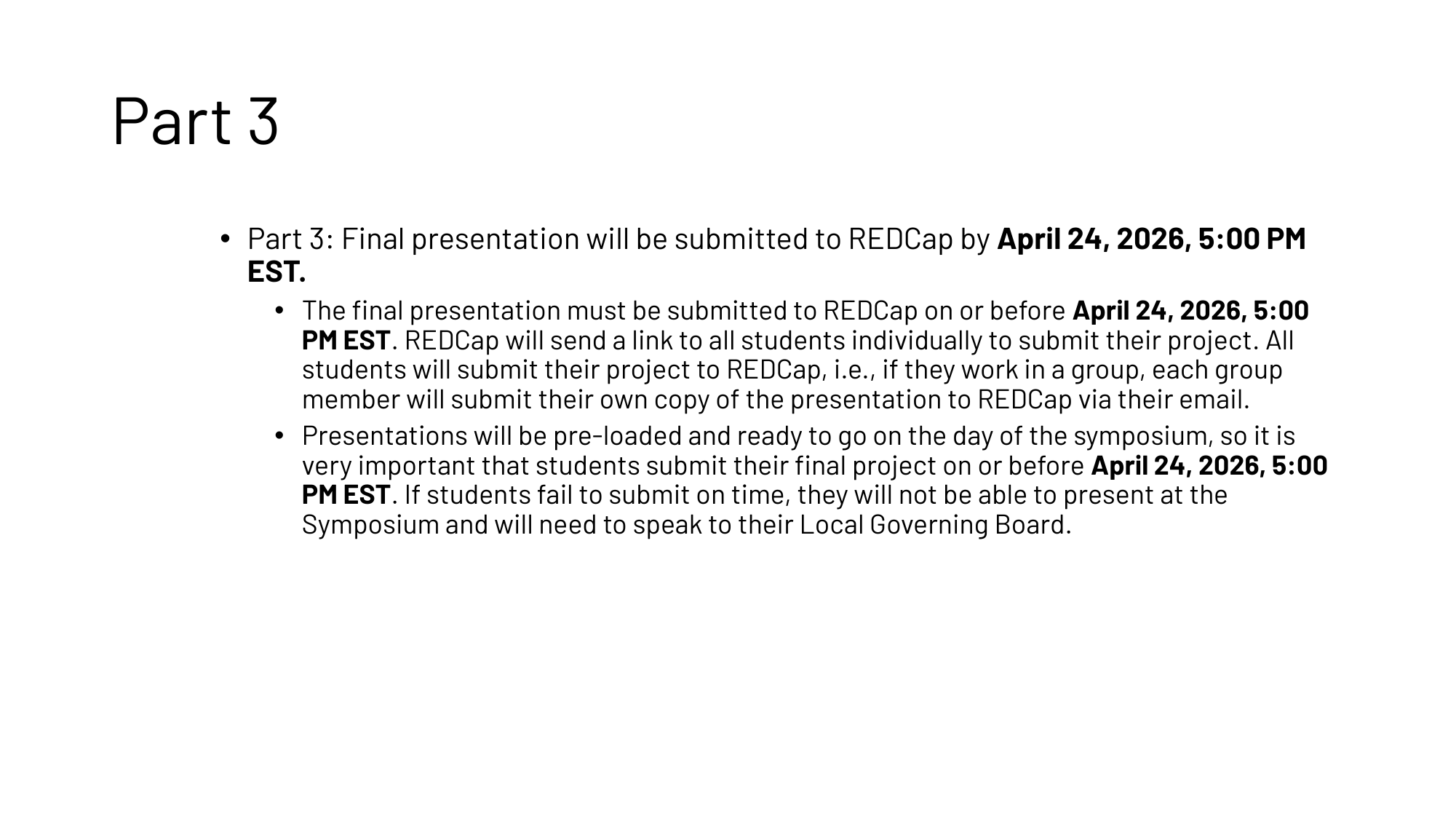

# Part 3
Part 3: Final presentation will be submitted to REDCap by April 24, 2026, 5:00 PM EST.
The final presentation must be submitted to REDCap on or before April 24, 2026, 5:00 PM EST. REDCap will send a link to all students individually to submit their project. All students will submit their project to REDCap, i.e., if they work in a group, each group member will submit their own copy of the presentation to REDCap via their email.
Presentations will be pre-loaded and ready to go on the day of the symposium, so it is very important that students submit their final project on or before April 24, 2026, 5:00 PM EST. If students fail to submit on time, they will not be able to present at the Symposium and will need to speak to their Local Governing Board.